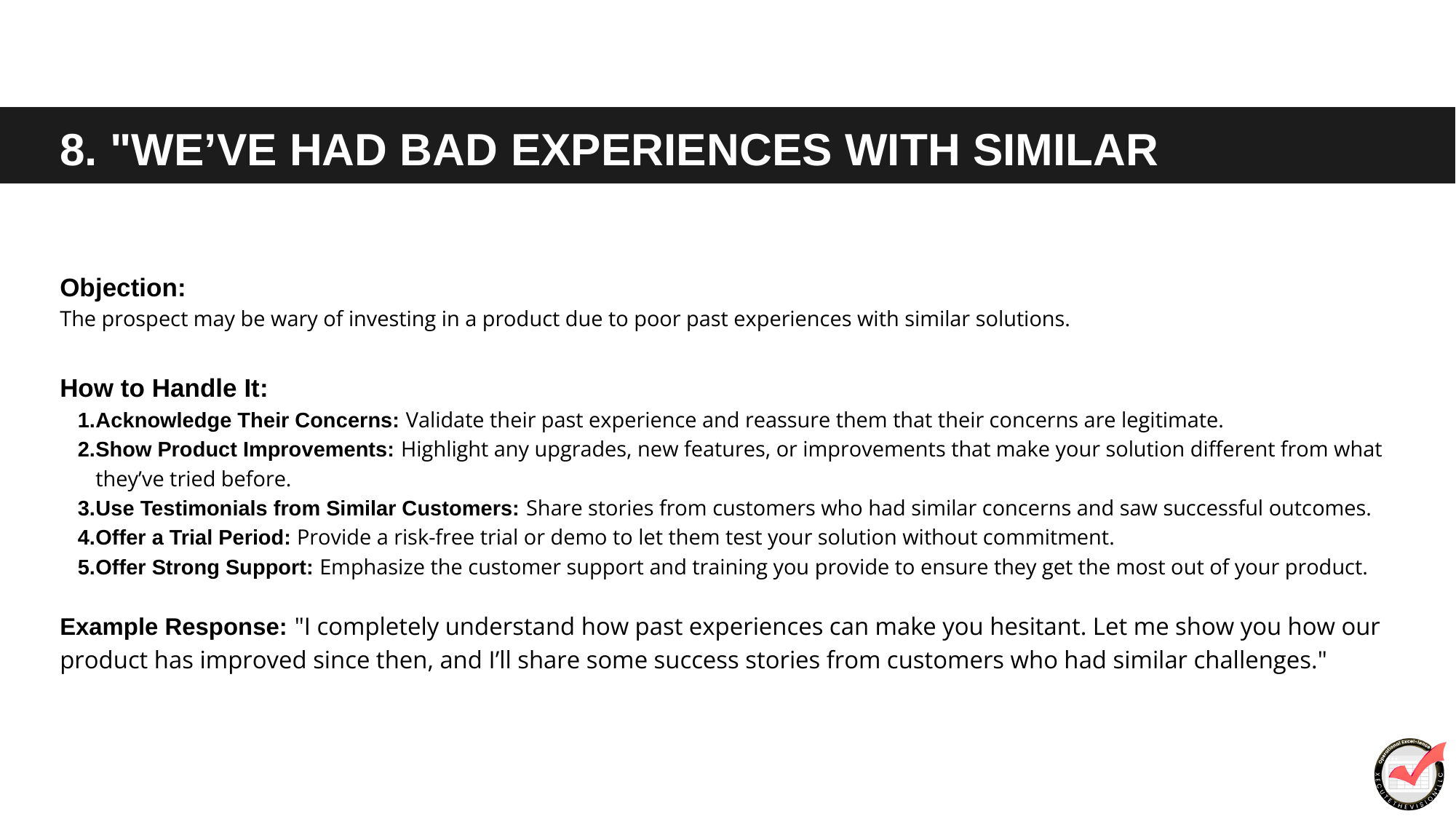

8. "WE’VE HAD BAD EXPERIENCES WITH SIMILAR PRODUCTS"

Objection:
The prospect may be wary of investing in a product due to poor past experiences with similar solutions.

How to Handle It:
Acknowledge Their Concerns: Validate their past experience and reassure them that their concerns are legitimate.
Show Product Improvements: Highlight any upgrades, new features, or improvements that make your solution different from what they’ve tried before.
Use Testimonials from Similar Customers: Share stories from customers who had similar concerns and saw successful outcomes.
Offer a Trial Period: Provide a risk-free trial or demo to let them test your solution without commitment.
Offer Strong Support: Emphasize the customer support and training you provide to ensure they get the most out of your product.

Example Response: "I completely understand how past experiences can make you hesitant. Let me show you how our product has improved since then, and I’ll share some success stories from customers who had similar challenges."